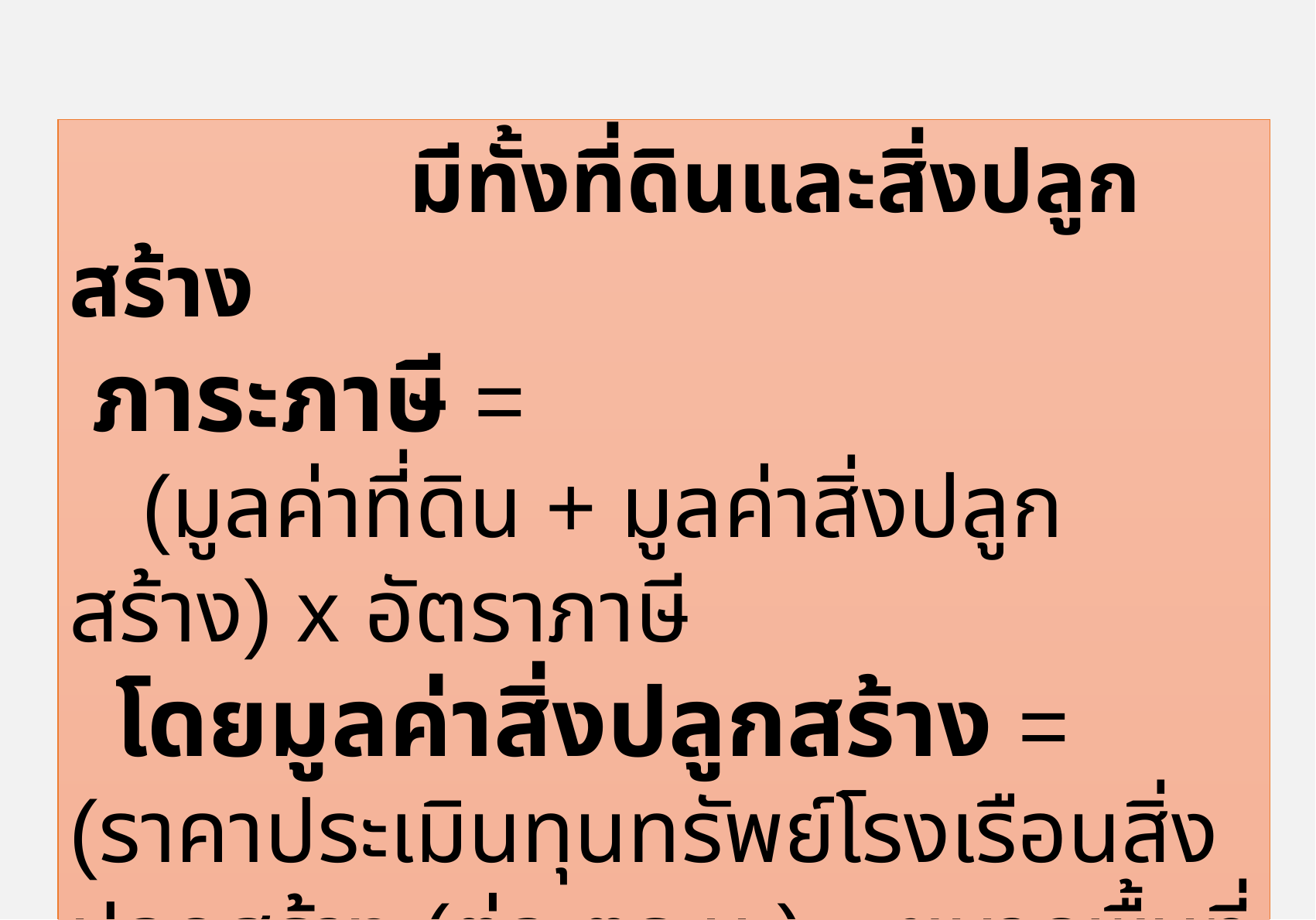

มีทั้งที่ดินและสิ่งปลูกสร้าง  
 ภาระภาษี =
   (มูลค่าที่ดิน + มูลค่าสิ่งปลูกสร้าง) x อัตราภาษี
  โดยมูลค่าสิ่งปลูกสร้าง =
(ราคาประเมินทุนทรัพย์โรงเรือนสิ่งปลูกสร้าง (ต่อ ตร.ม.) x ขนาดพื้นที่สิ่งปลูกสร้าง) - ค่าเสื่อมราคา